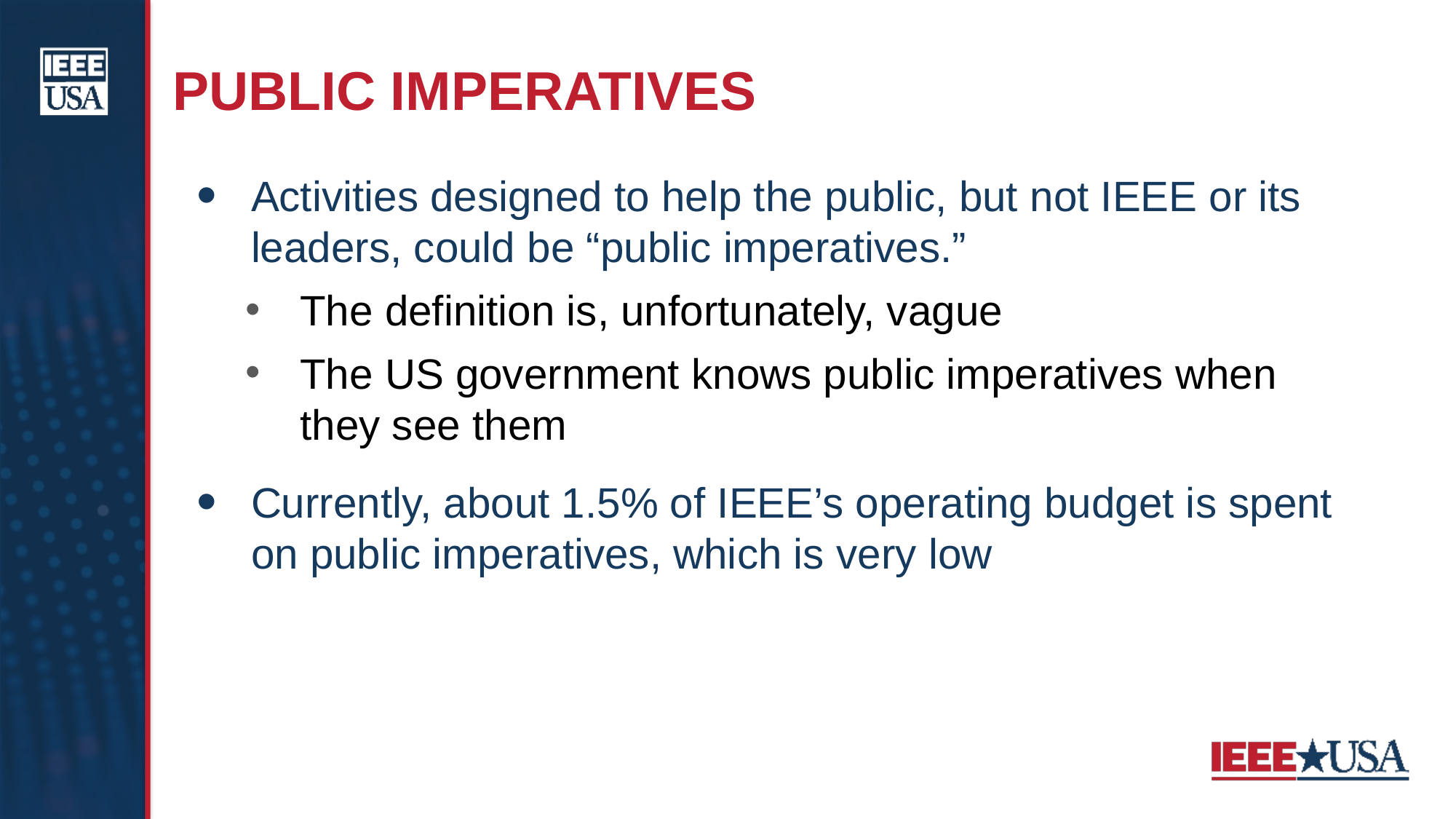

# Public Imperatives
Activities designed to help the public, but not IEEE or its leaders, could be “public imperatives.”
The definition is, unfortunately, vague
The US government knows public imperatives when they see them
Currently, about 1.5% of IEEE’s operating budget is spent on public imperatives, which is very low